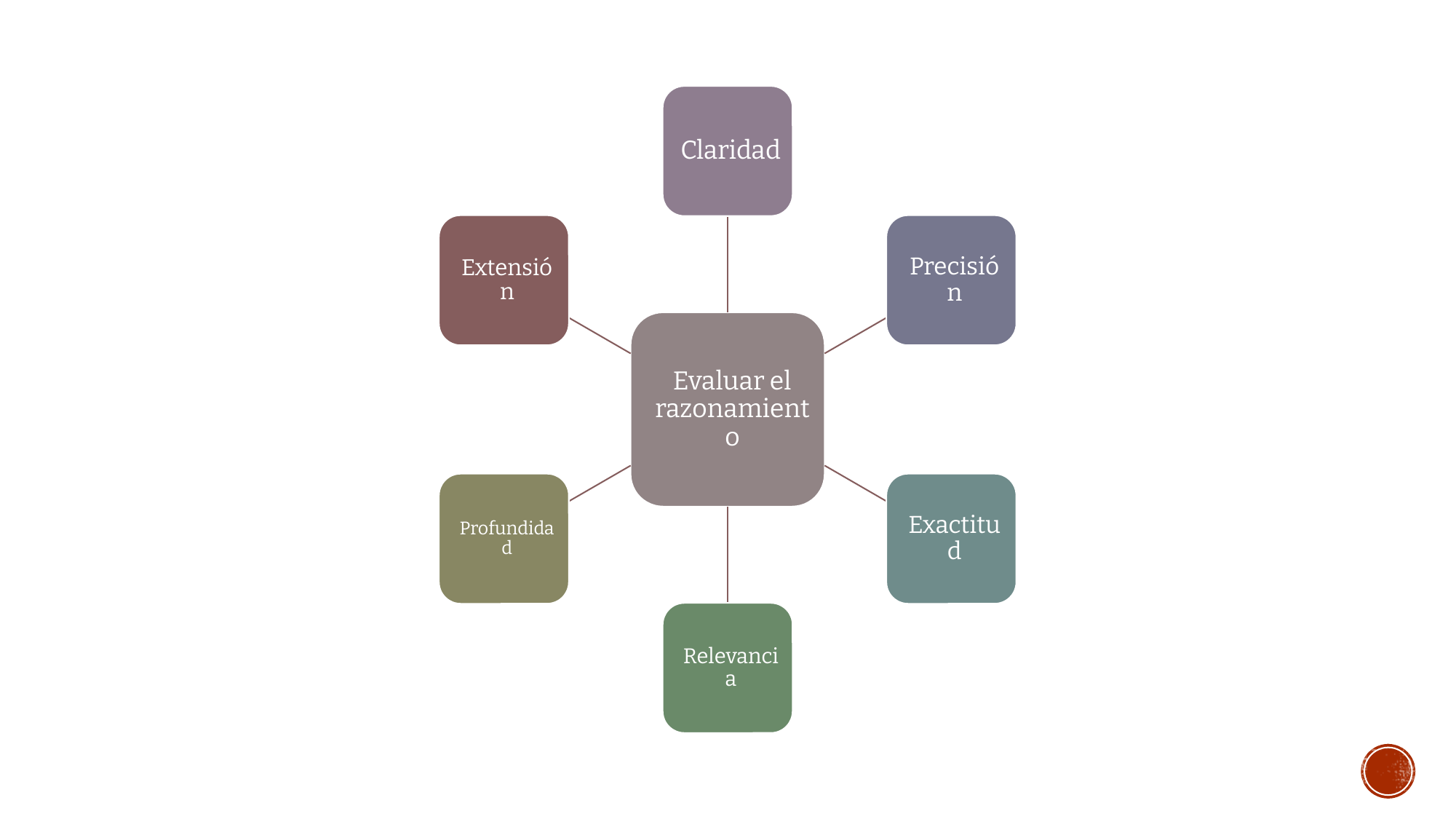

Evaluar el razonamiento
Claridad
Precisión
Exactitud
Relevancia
Profundidad
Extensión